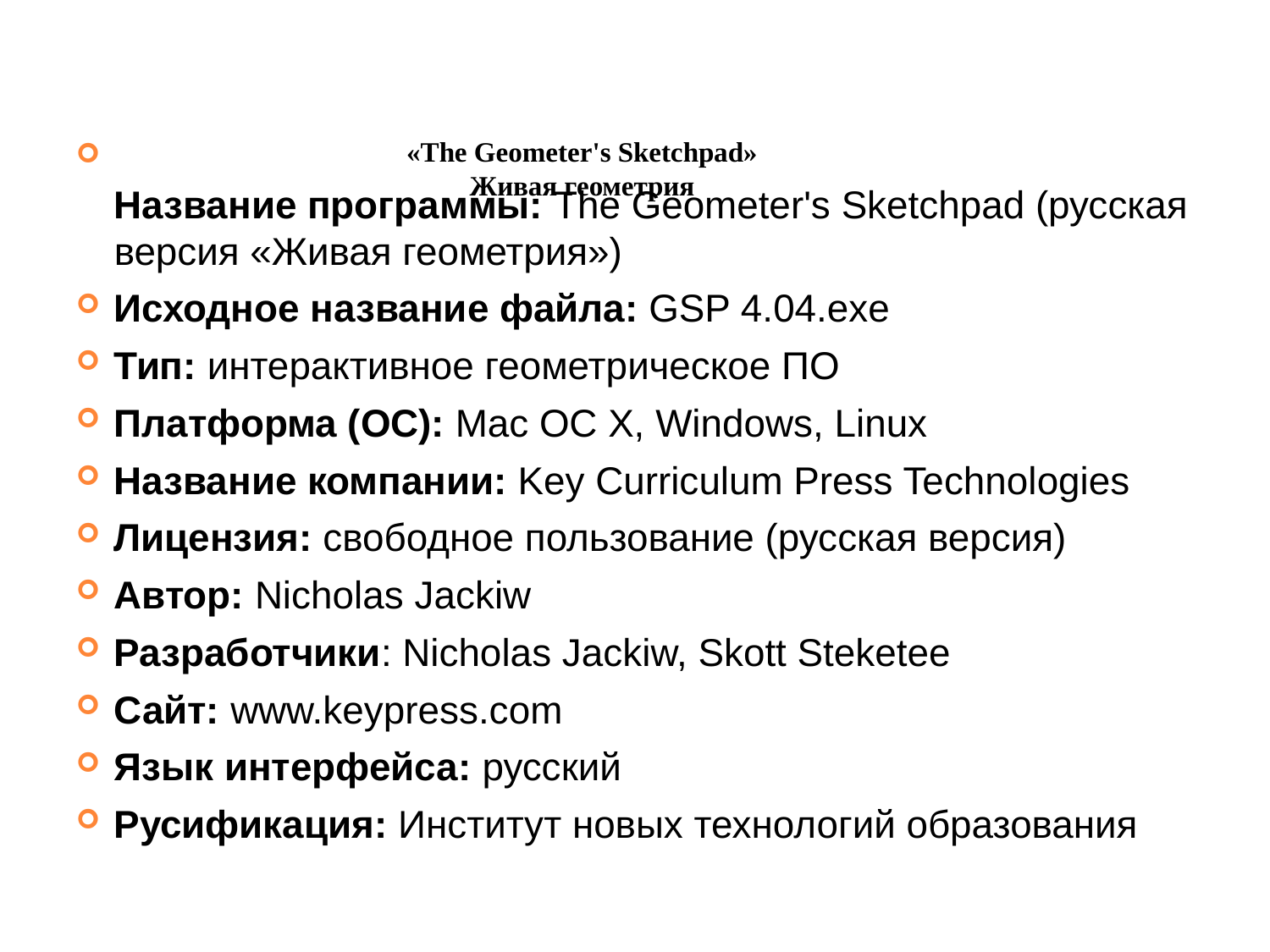

# «The Geometer's Sketchpad» Живая геометрия
Название программы: The Geometer's Sketchpad (русская версия «Живая геометрия»)
Исходное название файла: GSP 4.04.exe
Тип: интерактивное геометрическое ПО
Платформа (ОС): Mac OC X, Windows, Linux
Название компании: Key Curriculum Press Technologies
Лицензия: свободное пользование (русская версия)
Автор: Nicholas Jackiw
Разработчики: Nicholas Jackiw, Skott Steketee
Сайт: www.keypress.com
Язык интерфейса: русский
Русификация: Институт новых технологий образования